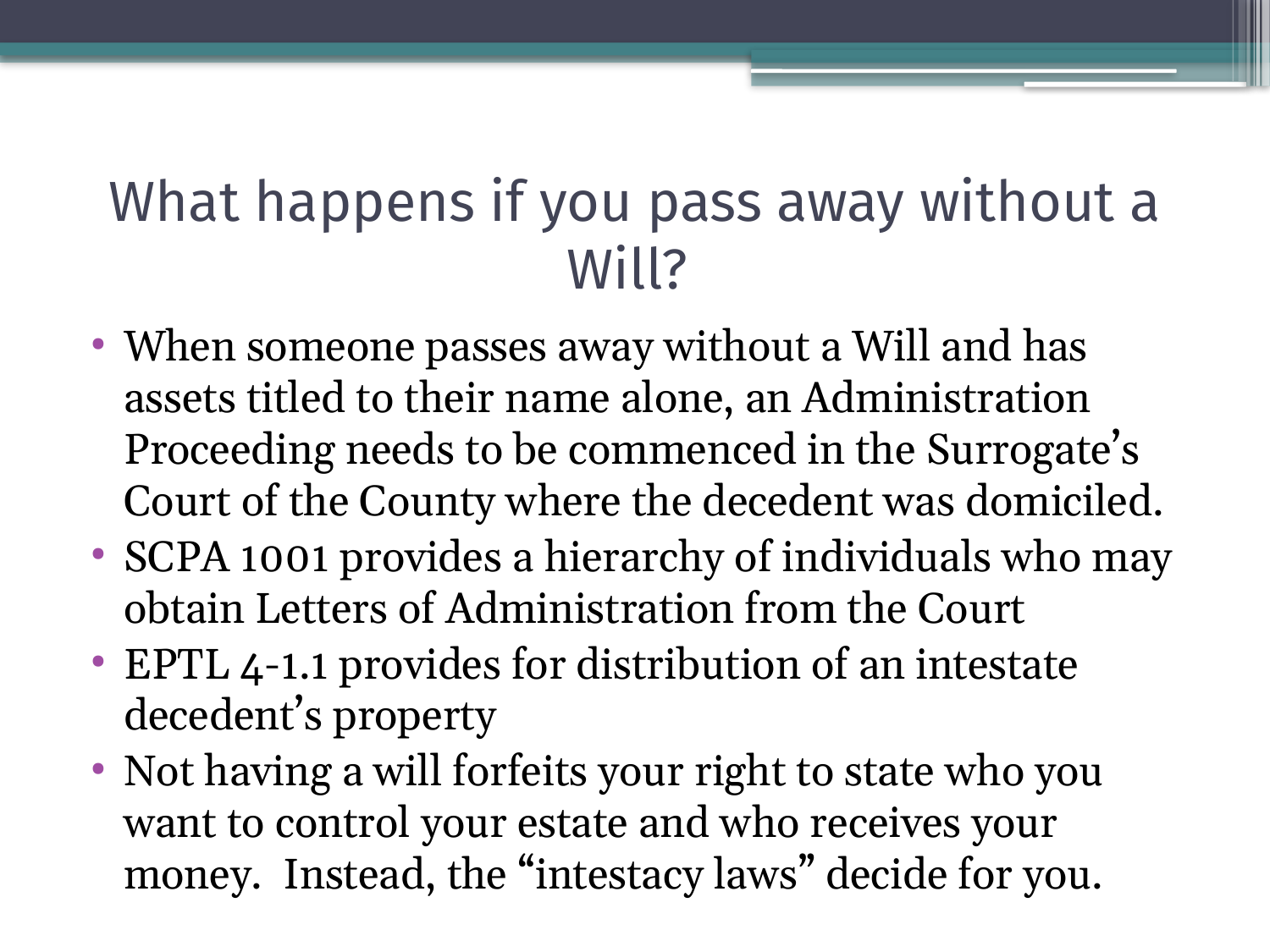

# What happens if you pass away without a Will?
When someone passes away without a Will and has assets titled to their name alone, an Administration Proceeding needs to be commenced in the Surrogate’s Court of the County where the decedent was domiciled.
SCPA 1001 provides a hierarchy of individuals who may obtain Letters of Administration from the Court
EPTL 4-1.1 provides for distribution of an intestate decedent’s property
Not having a will forfeits your right to state who you want to control your estate and who receives your money.  Instead, the “intestacy laws” decide for you.